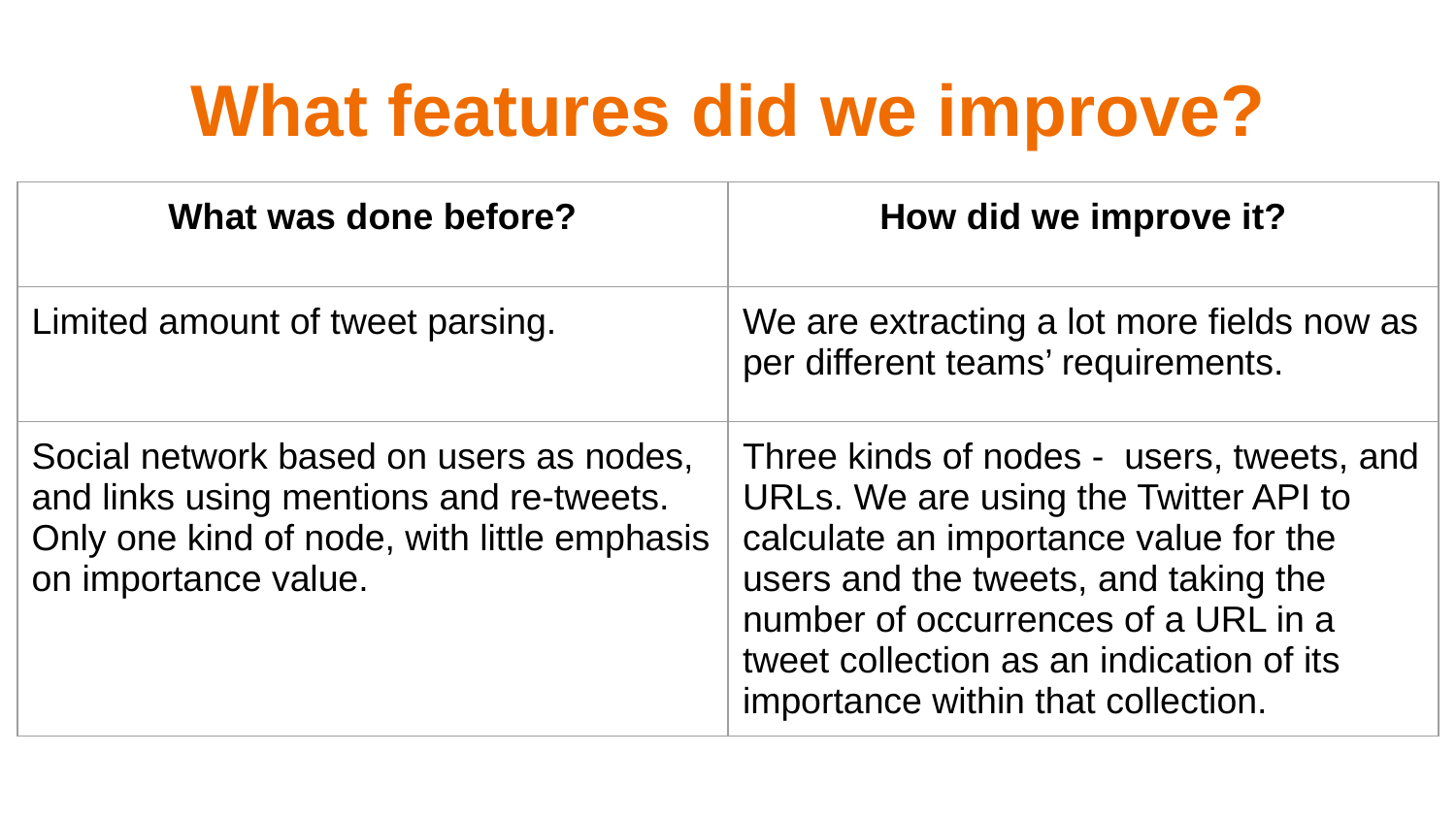

# What features did we improve?
| What was done before? | How did we improve it? |
| --- | --- |
| Limited amount of tweet parsing. | We are extracting a lot more fields now as per different teams’ requirements. |
| Social network based on users as nodes, and links using mentions and re-tweets. Only one kind of node, with little emphasis on importance value. | Three kinds of nodes -  users, tweets, and URLs. We are using the Twitter API to calculate an importance value for the users and the tweets, and taking the number of occurrences of a URL in a tweet collection as an indication of its importance within that collection. |